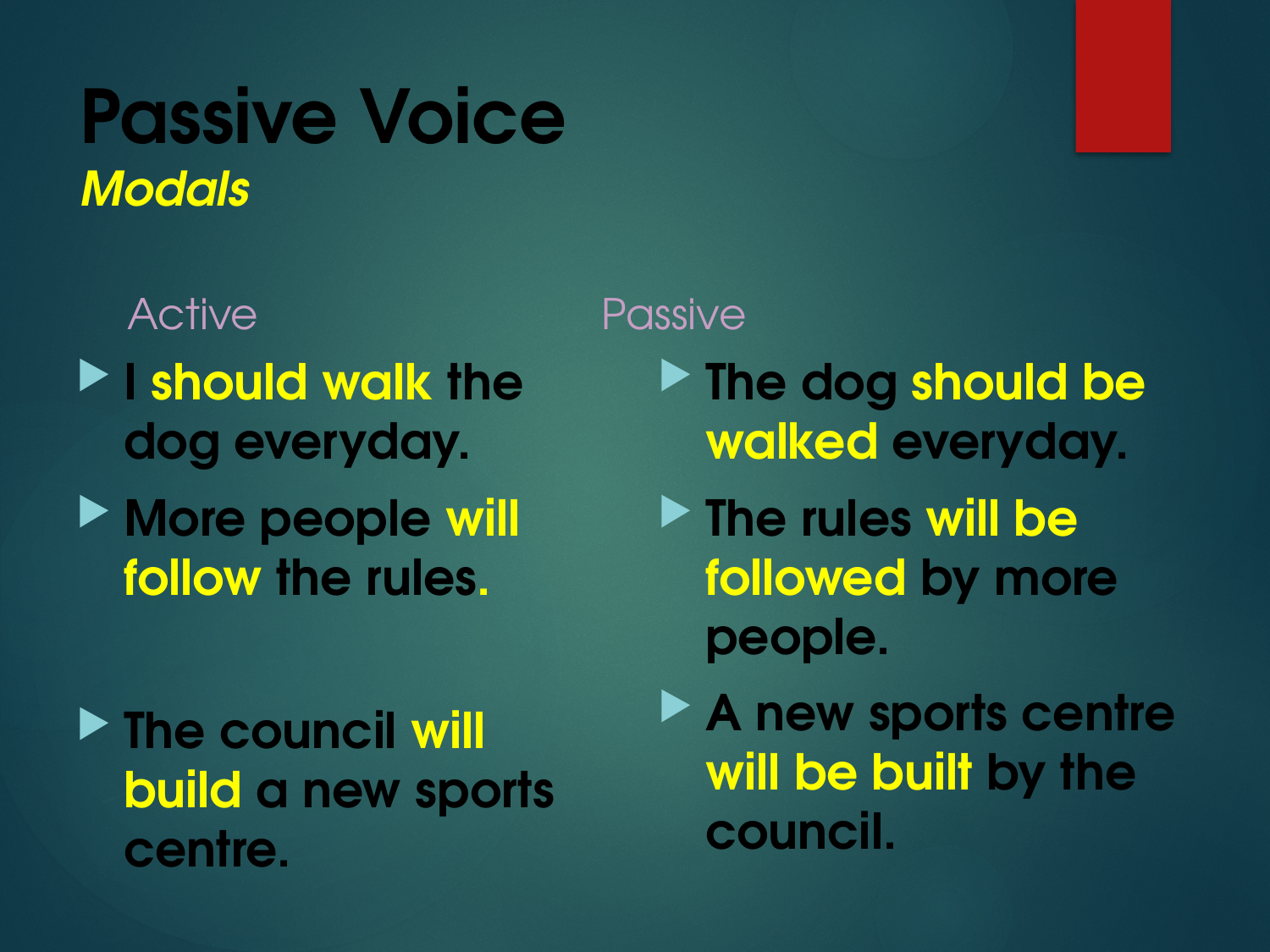

# Passive Voice Modals
Active
Passive
I should walk the dog everyday.
More people will follow the rules.

The council will build a new sports centre.
The dog should be walked everyday.
The rules will be followed by more people.
A new sports centre  will be built by the council.